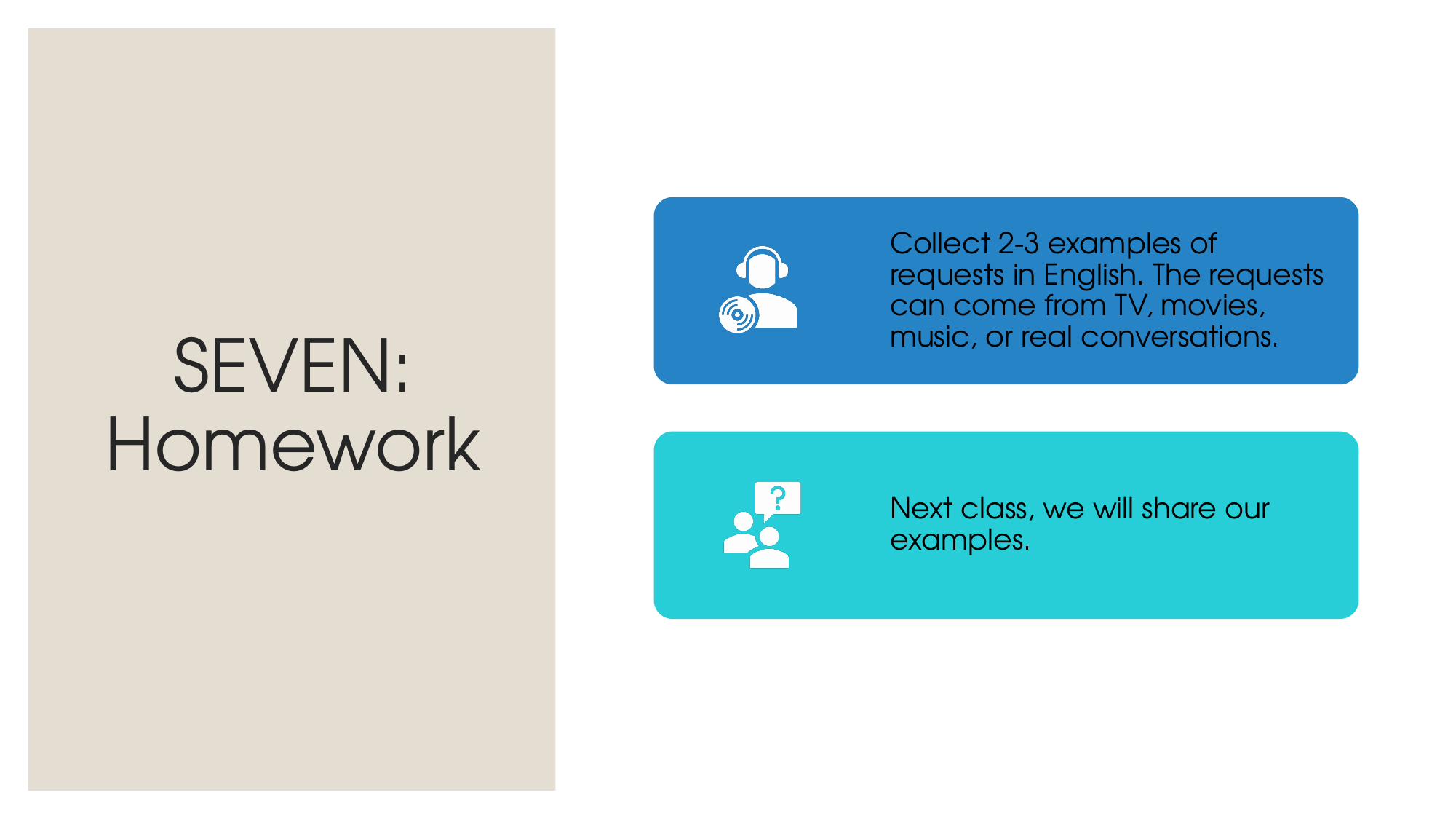

# SEVEN: Homework
Collect 2-3 examples of requests in English. The requests can come from TV, movies, music, or real conversations.
Next class, we will share our examples.